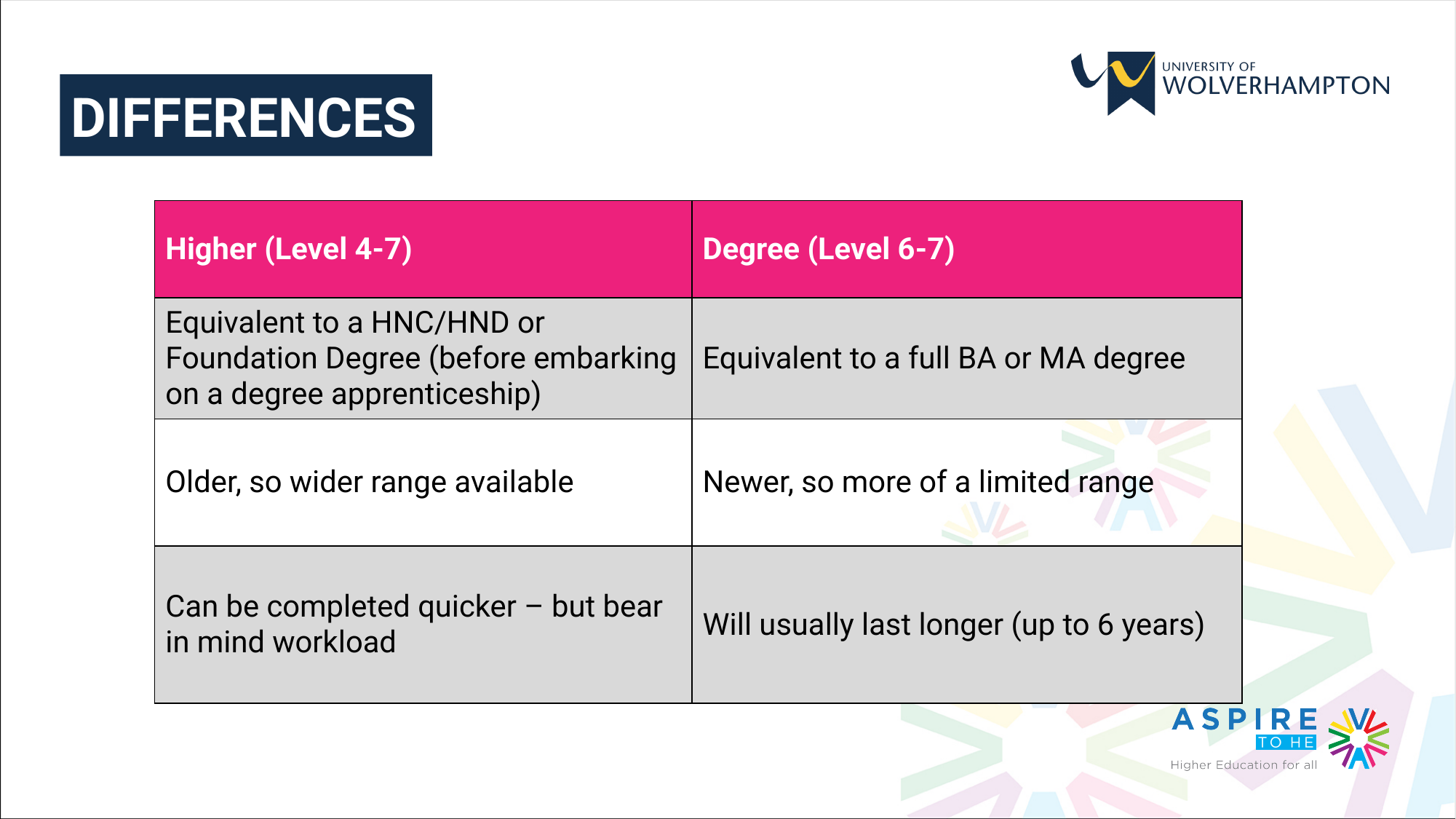

DIFFERENCES
| Higher (Level 4-7) | Degree (Level 6-7) |
| --- | --- |
| Equivalent to a HNC/HND or Foundation Degree (before embarking on a degree apprenticeship) | Equivalent to a full BA or MA degree |
| Older, so wider range available | Newer, so more of a limited range |
| Can be completed quicker – but bear in mind workload | Will usually last longer (up to 6 years) |